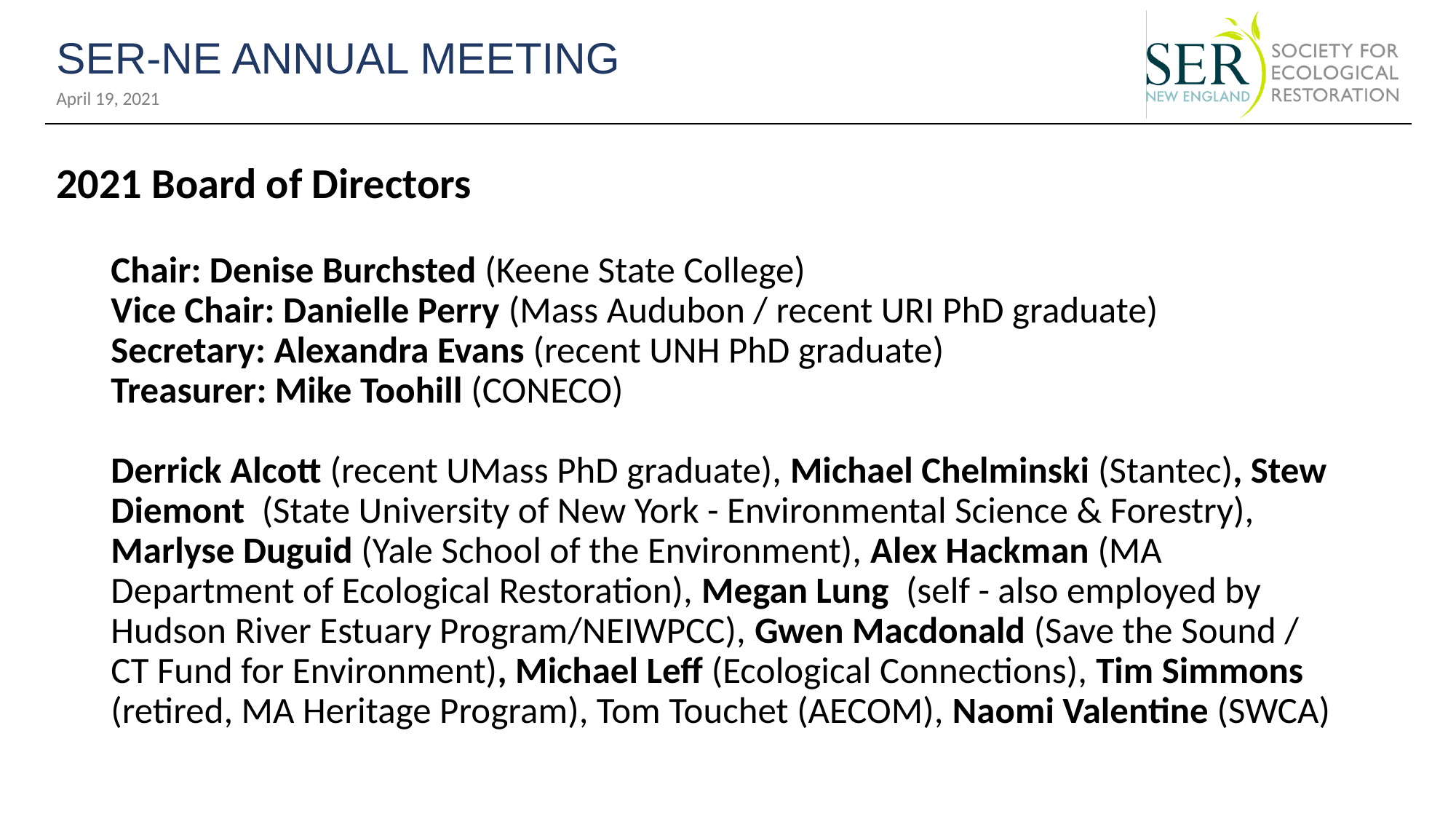

# 2021 Board of Directors
Chair: Denise Burchsted (Keene State College)
Vice Chair: Danielle Perry (Mass Audubon / recent URI PhD graduate)
Secretary: Alexandra Evans (recent UNH PhD graduate)
Treasurer: Mike Toohill (CONECO)

Derrick Alcott (recent UMass PhD graduate), Michael Chelminski (Stantec), Stew Diemont  (State University of New York - Environmental Science & Forestry), Marlyse Duguid (Yale School of the Environment), Alex Hackman (MA Department of Ecological Restoration), Megan Lung  (self - also employed by Hudson River Estuary Program/NEIWPCC), Gwen Macdonald (Save the Sound / CT Fund for Environment), Michael Leff (Ecological Connections), Tim Simmons (retired, MA Heritage Program), Tom Touchet (AECOM), Naomi Valentine (SWCA)